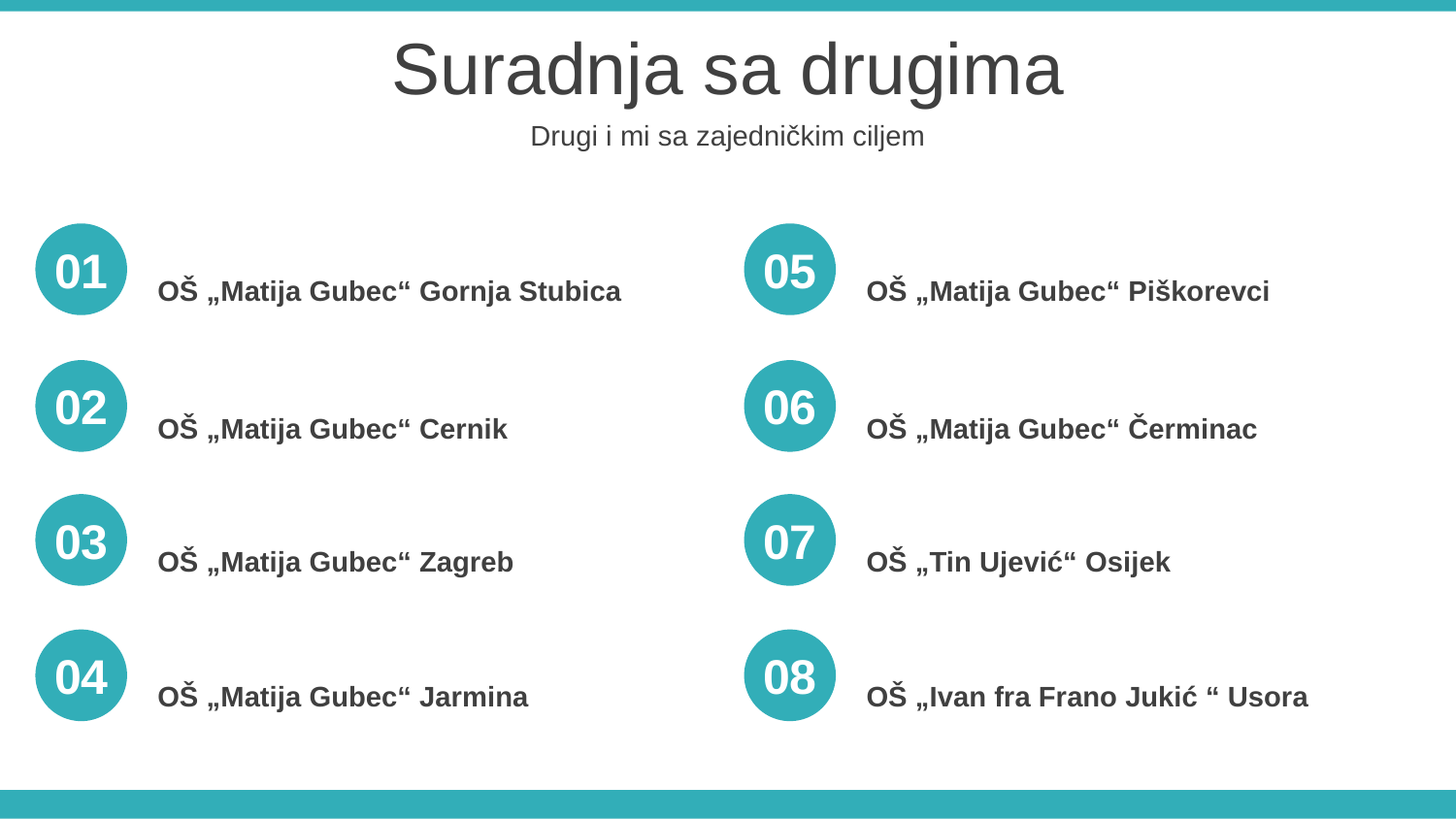

Suradnja sa drugima
Drugi i mi sa zajedničkim ciljem

01
05
OŠ „Matija Gubec“ Piškorevci
OŠ „Matija Gubec“ Gornja Stubica

02
06
OŠ „Matija Gubec“ Cernik
OŠ „Matija Gubec“ Čerminac

03
07
OŠ „Tin Ujević“ Osijek
OŠ „Matija Gubec“ Zagreb

04
08
OŠ „Matija Gubec“ Jarmina
OŠ „Ivan fra Frano Jukić “ Usora